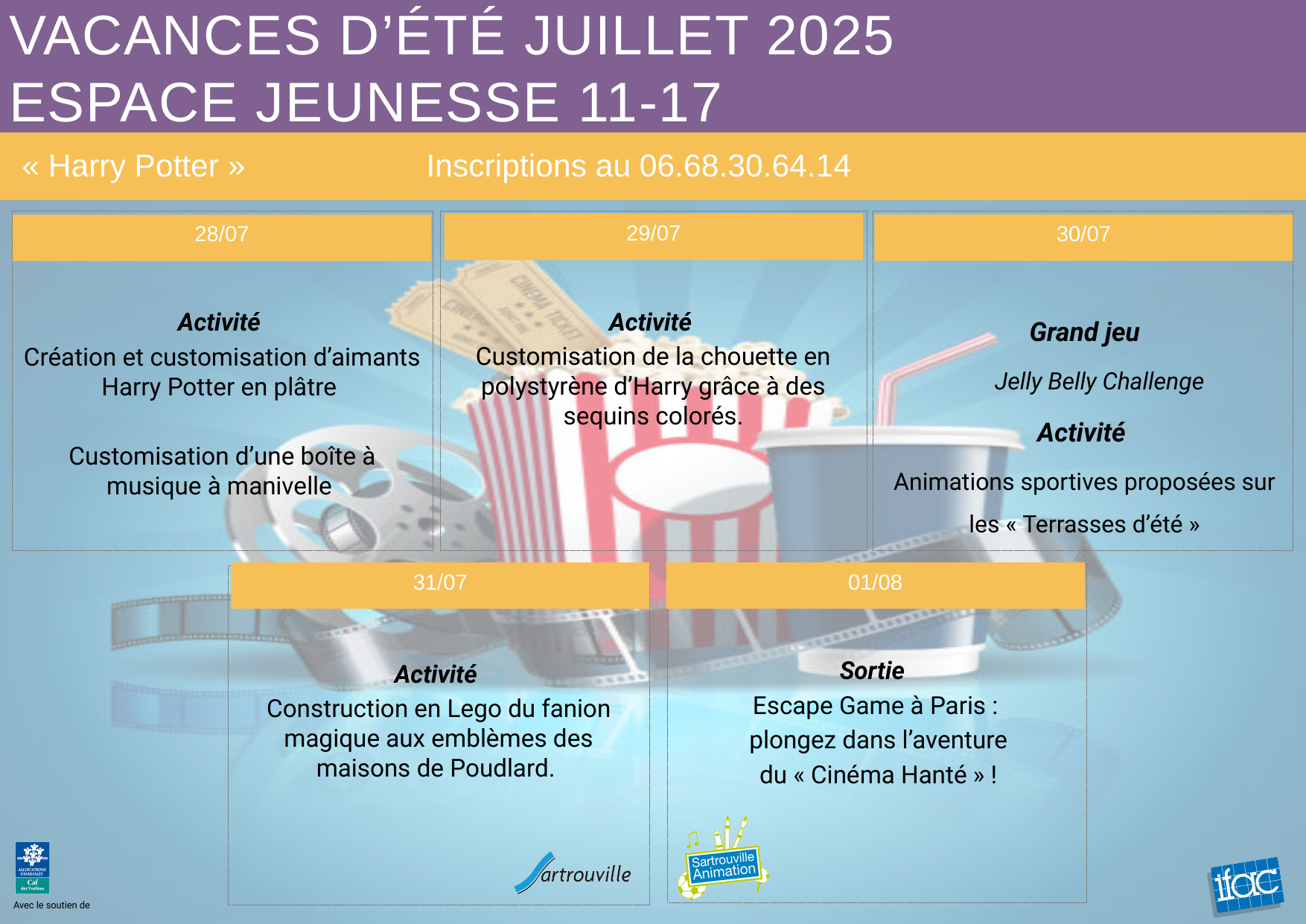

# vacances d’ÉTÉ JUILLET 2025 espace jeunesse 11-17
 « Harry Potter »			 										Inscriptions au 06.68.30.64.14
29/07
30/07
28/07

Grand jeu
      Jelly Belly Challenge
Activité
Animations sportives proposées sur les « Terrasses d’été »

Activité
Customisation de la chouette en polystyrène d’Harry grâce à des sequins colorés.

Activité
Création et customisation d’aimants Harry Potter en plâtre

Customisation d’une boîte à musique à manivelle

31/07
01/08

Activité
Construction en Lego du fanion magique aux emblèmes des maisons de Poudlard.

Sortie
Escape Game à Paris :
 plongez dans l’aventure
 du « Cinéma Hanté » !